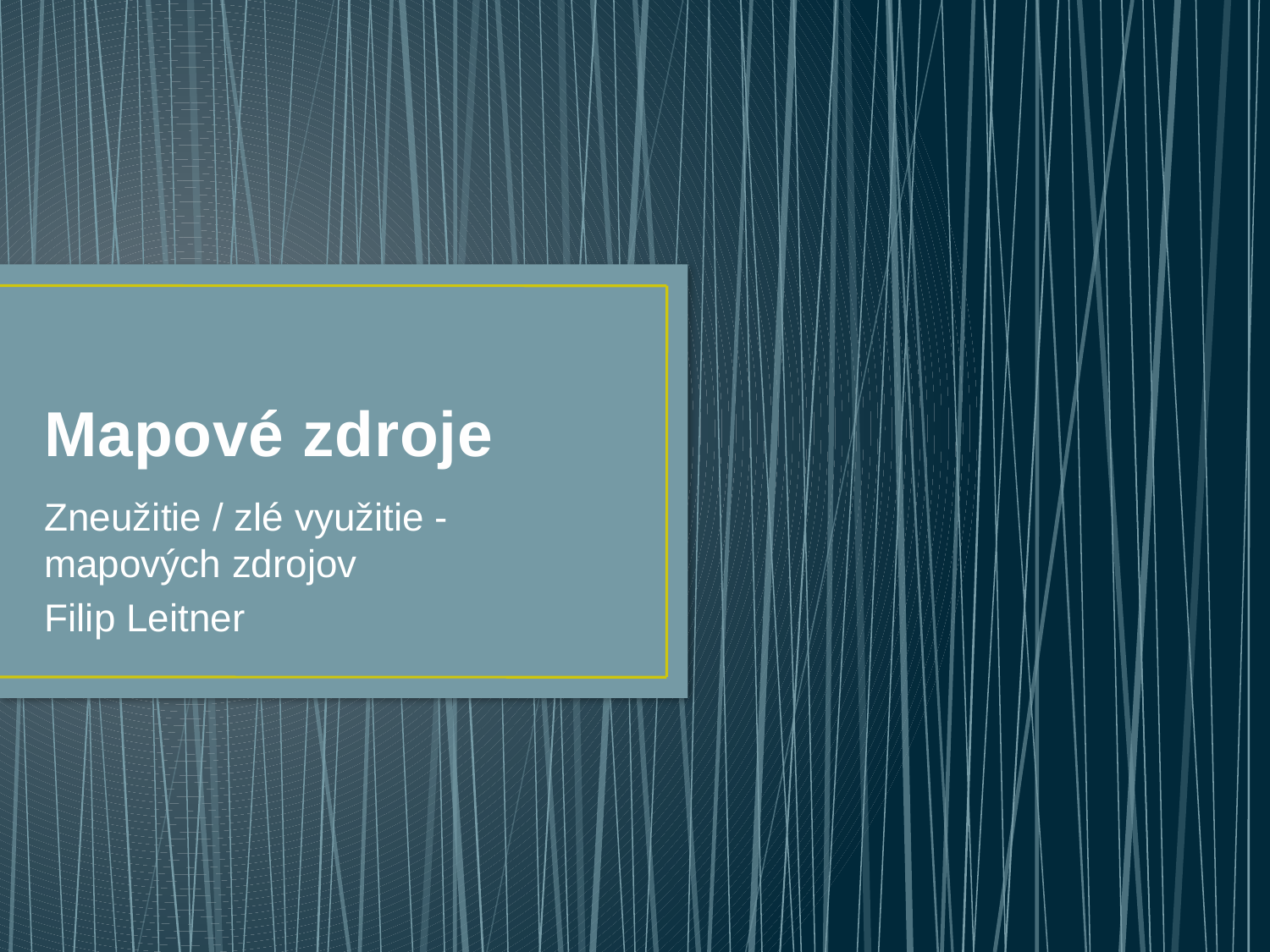

# Mapové zdroje
Zneužitie / zlé využitie - mapových zdrojov
Filip Leitner